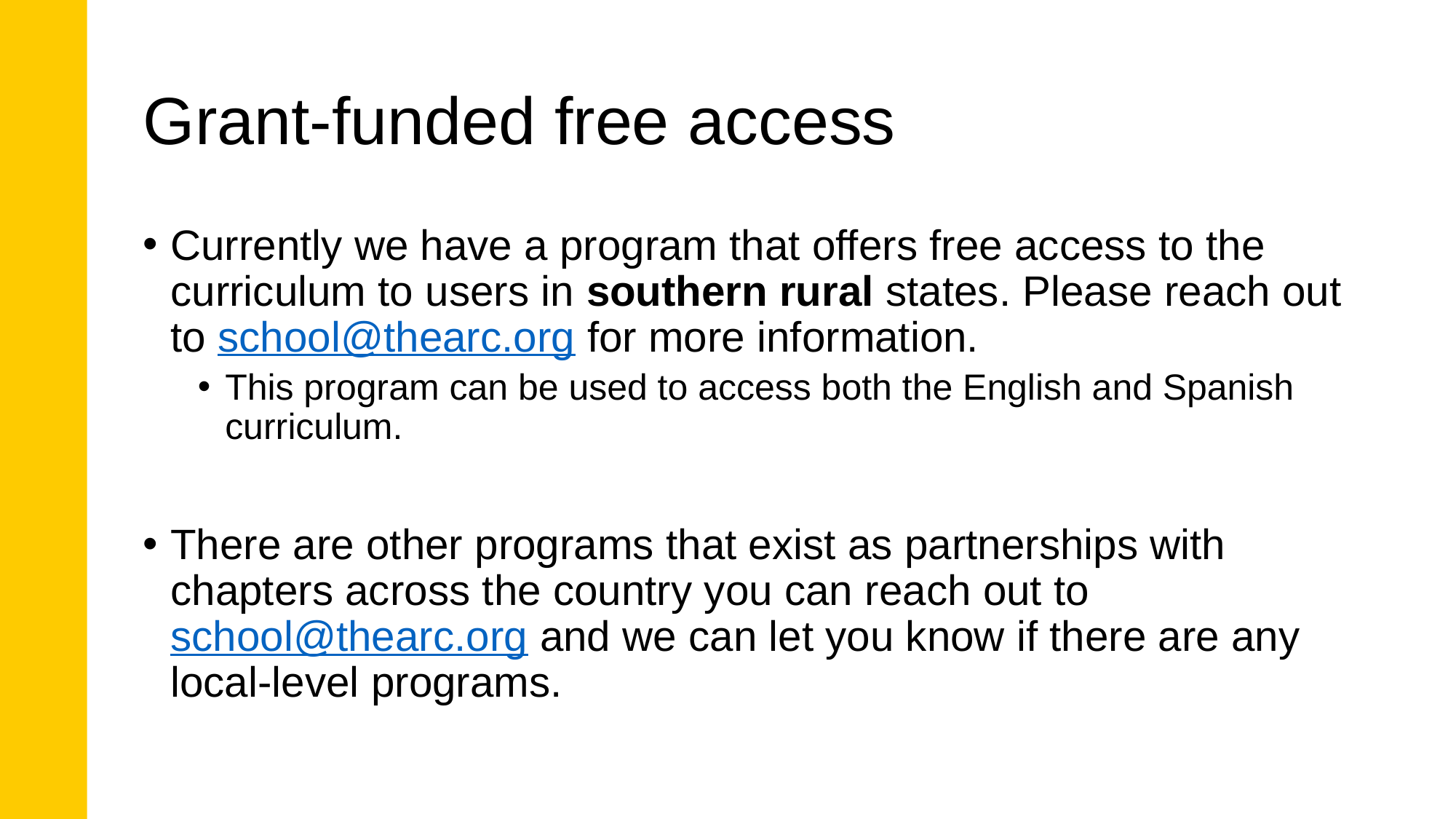

# Grant-funded free access
Currently we have a program that offers free access to the curriculum to users in southern rural states. Please reach out to school@thearc.org for more information.
This program can be used to access both the English and Spanish curriculum.

There are other programs that exist as partnerships with chapters across the country you can reach out to school@thearc.org and we can let you know if there are any local-level programs.